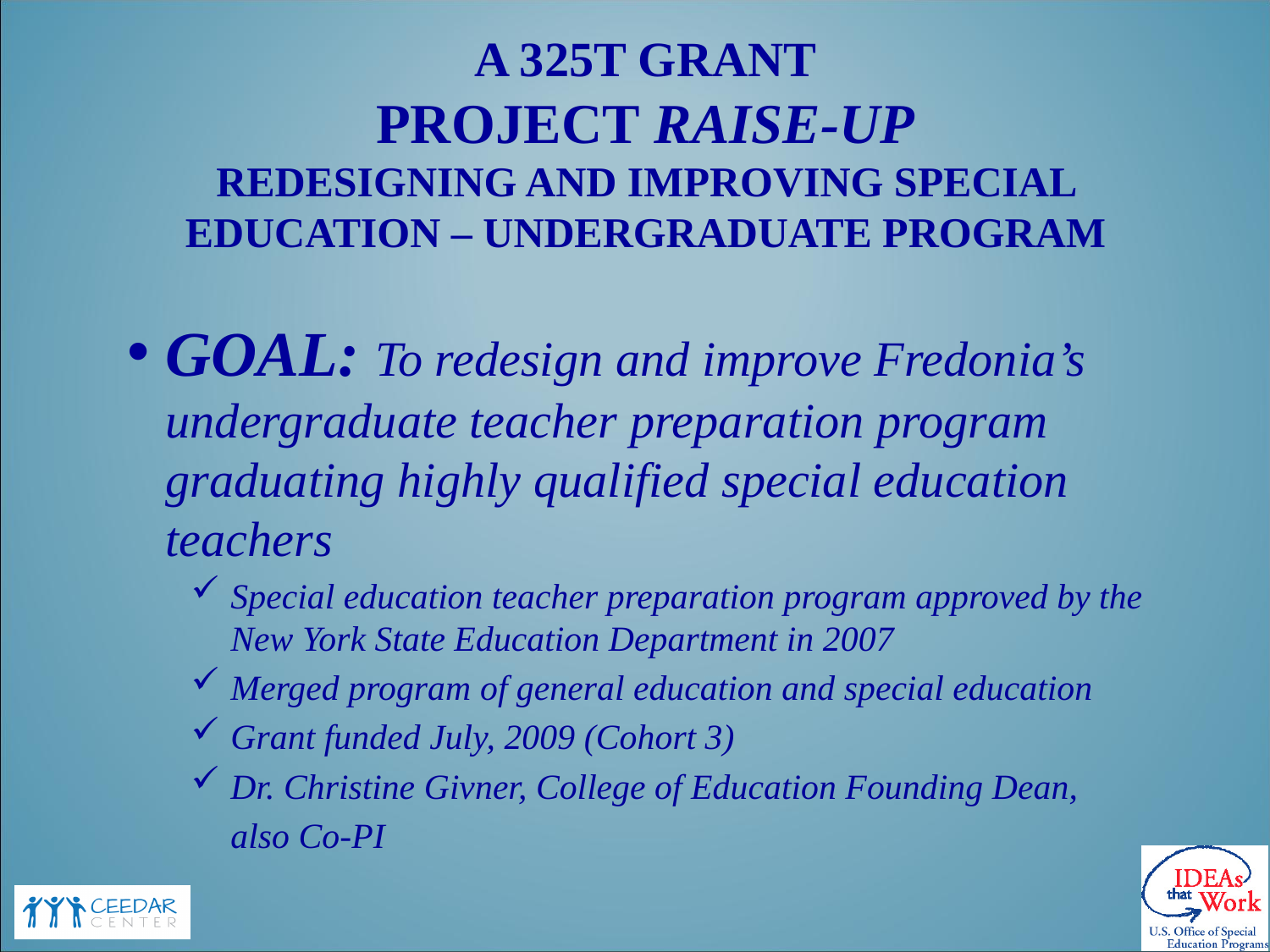

# A 325T Grant Project RAISE-UP Redesigning and Improving Special Education – Undergraduate Program
GOAL: To redesign and improve Fredonia’s undergraduate teacher preparation program graduating highly qualified special education teachers
Special education teacher preparation program approved by the New York State Education Department in 2007
Merged program of general education and special education
Grant funded July, 2009 (Cohort 3)
Dr. Christine Givner, College of Education Founding Dean,
	also Co-PI